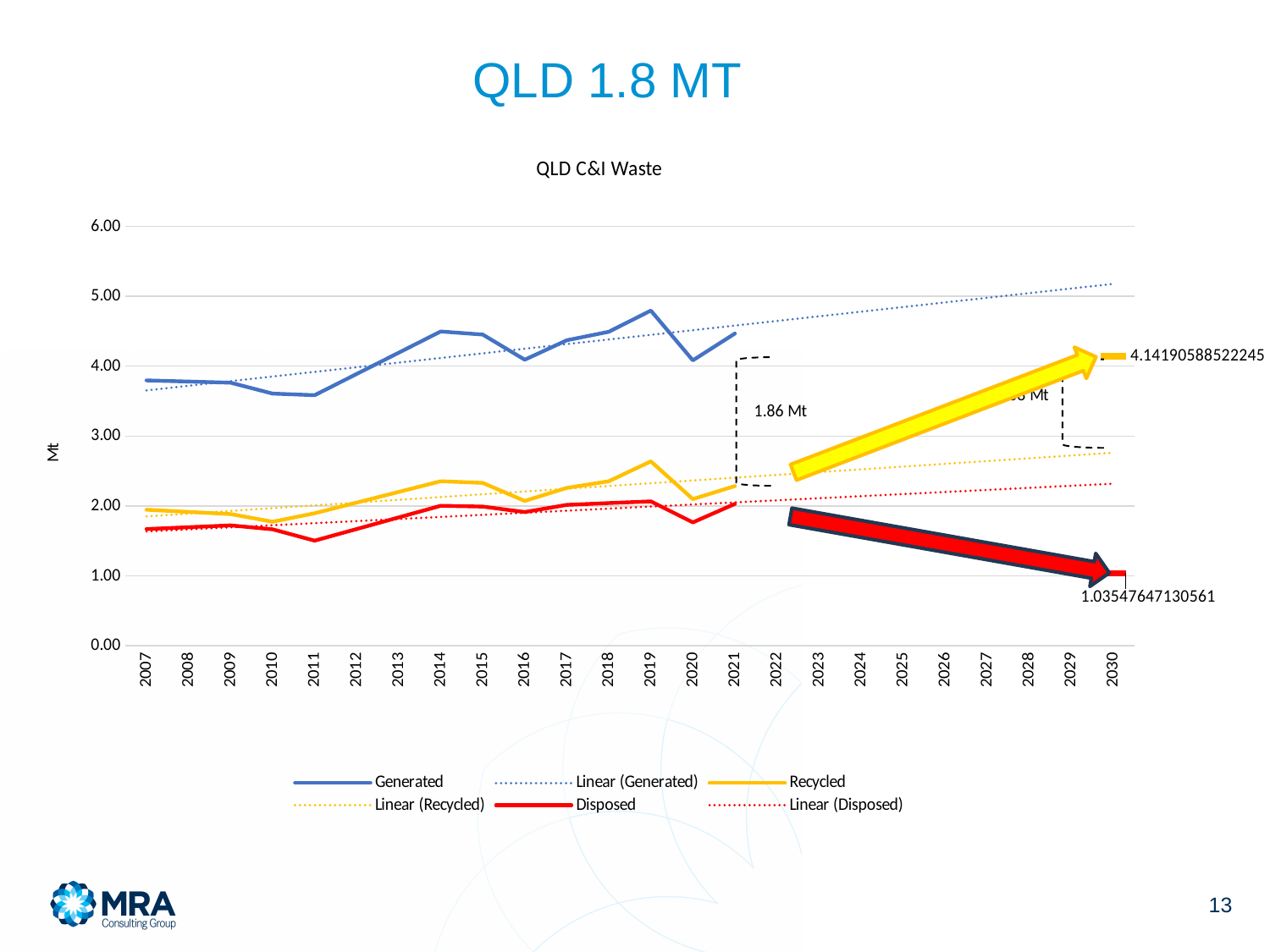

QLD 1.8 MT

### Chart: QLD C&I Waste

| Category | Generated | Recycled | Disposed | Recycling Goal | Landfill Goal |
|---|---|---|---|---|---|
| 2007 | 3.7971029370201648 | 1.9460945426286949 | 1.6695895208486289 | None | None |
| 2008 | None | None | None | None | None |
| 2009 | 3.763878876244771 | 1.8839317190672322 | 1.7228556624122493 | None | None |
| 2010 | 3.608407952427178 | 1.7745445744726471 | 1.6657289502069819 | None | None |
| 2011 | 3.5853381774861317 | 1.895159338324631 | 1.503991633970113 | None | None |
| 2012 | None | None | None | None | None |
| 2013 | None | None | None | None | None |
| 2014 | 4.497057277969956 | 2.353805598243286 | 2.0030613428281643 | None | None |
| 2015 | 4.452815558265206 | 2.3301100664013936 | 1.9914516937605917 | None | None |
| 2016 | 4.093404331609392 | 2.0719838461449633 | 1.9135862773546417 | None | None |
| 2017 | 4.3711492798853335 | 2.2586351204869124 | 2.0153720398735033 | None | None |
| 2018 | 4.49251591037279 | 2.3538725048396034 | 2.0416540558208953 | None | None |
| 2019 | 4.795869193246892 | 2.639220674668709 | 2.065817345903379 | None | None |
| 2020 | 4.083601414337579 | 2.0987936522140878 | 1.7654253989271378 | None | None |
| 2021 | 4.4675516407411635 | 2.2853986826272803 | 2.030002122365786 | None | None |
| 2022 | None | None | None | None | None |
| 2023 | None | None | None | None | None |
| 2024 | None | None | None | None | None |
| 2025 | None | None | None | None | None |
| 2026 | None | None | None | None | None |
| 2027 | None | None | None | None | None |
| 2028 | None | None | None | None | None |
| 2029 | None | None | None | None | None |
| 2030 | None | None | None | 4.141905885222445 | 1.0354764713056113 |